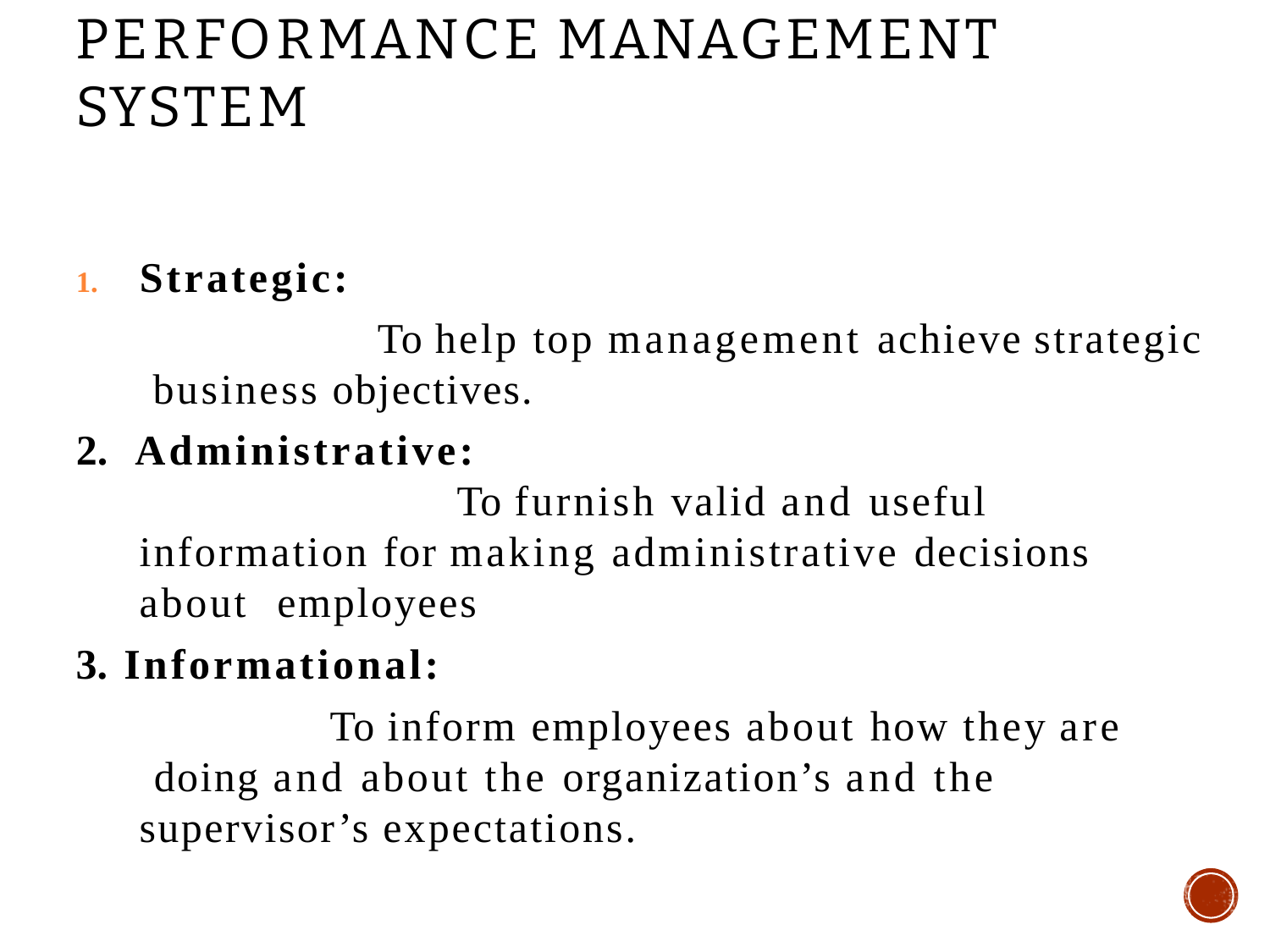

# PERFORMANCE MANAGEMENT  SYSTEM
Strategic:
To help top management achieve strategic  business objectives.
Administrative:
To furnish valid and useful  information for making administrative decisions about  employees
Informational:
To inform employees about how they are  doing and about the organization’s and the  supervisor’s expectations.